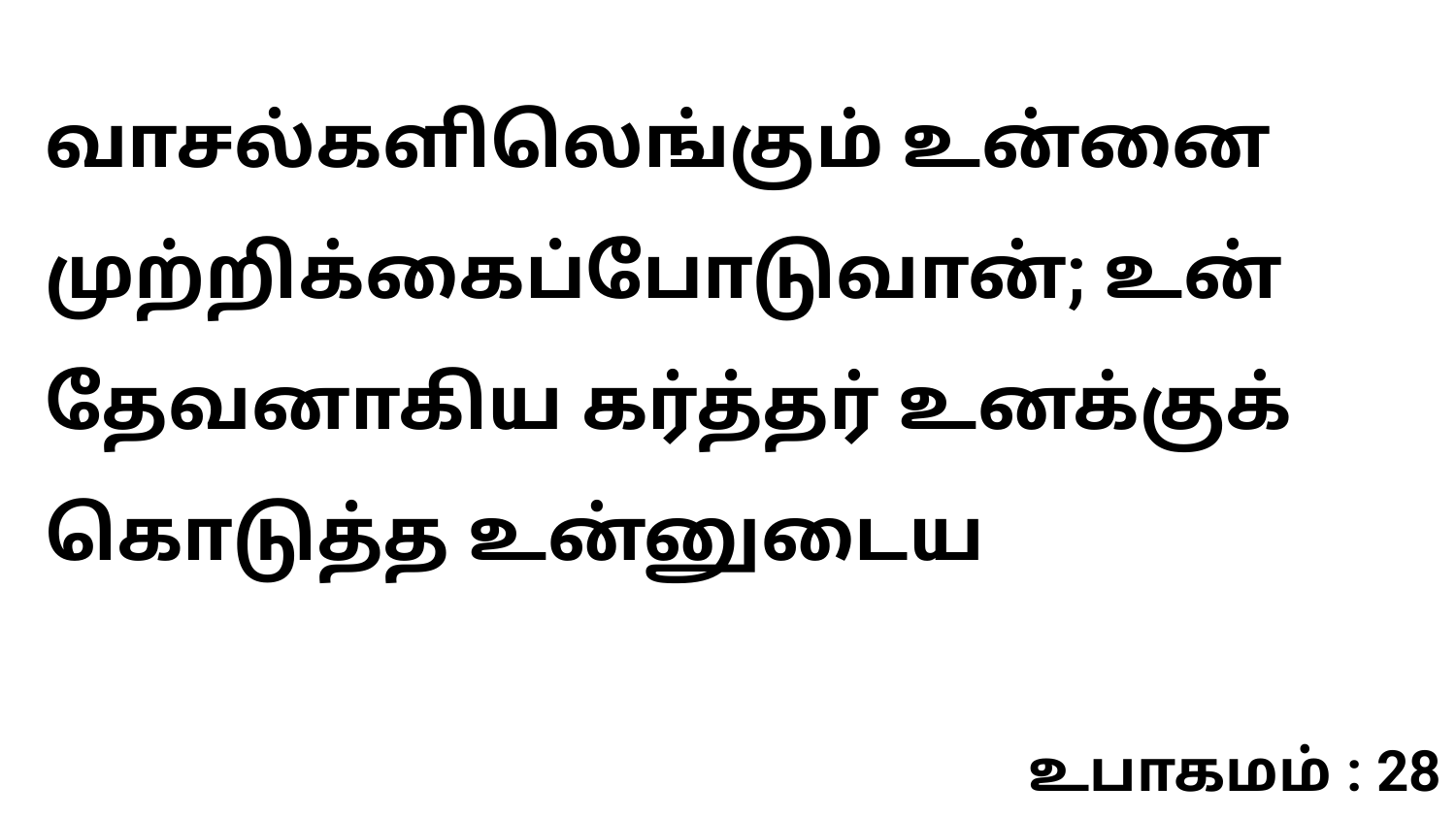

வாசல்களிலெங்கும் உன்னை முற்றிக்கைப்போடுவான்; உன் தேவனாகிய கர்த்தர் உனக்குக் கொடுத்த உன்னுடைய
உபாகமம் : 28